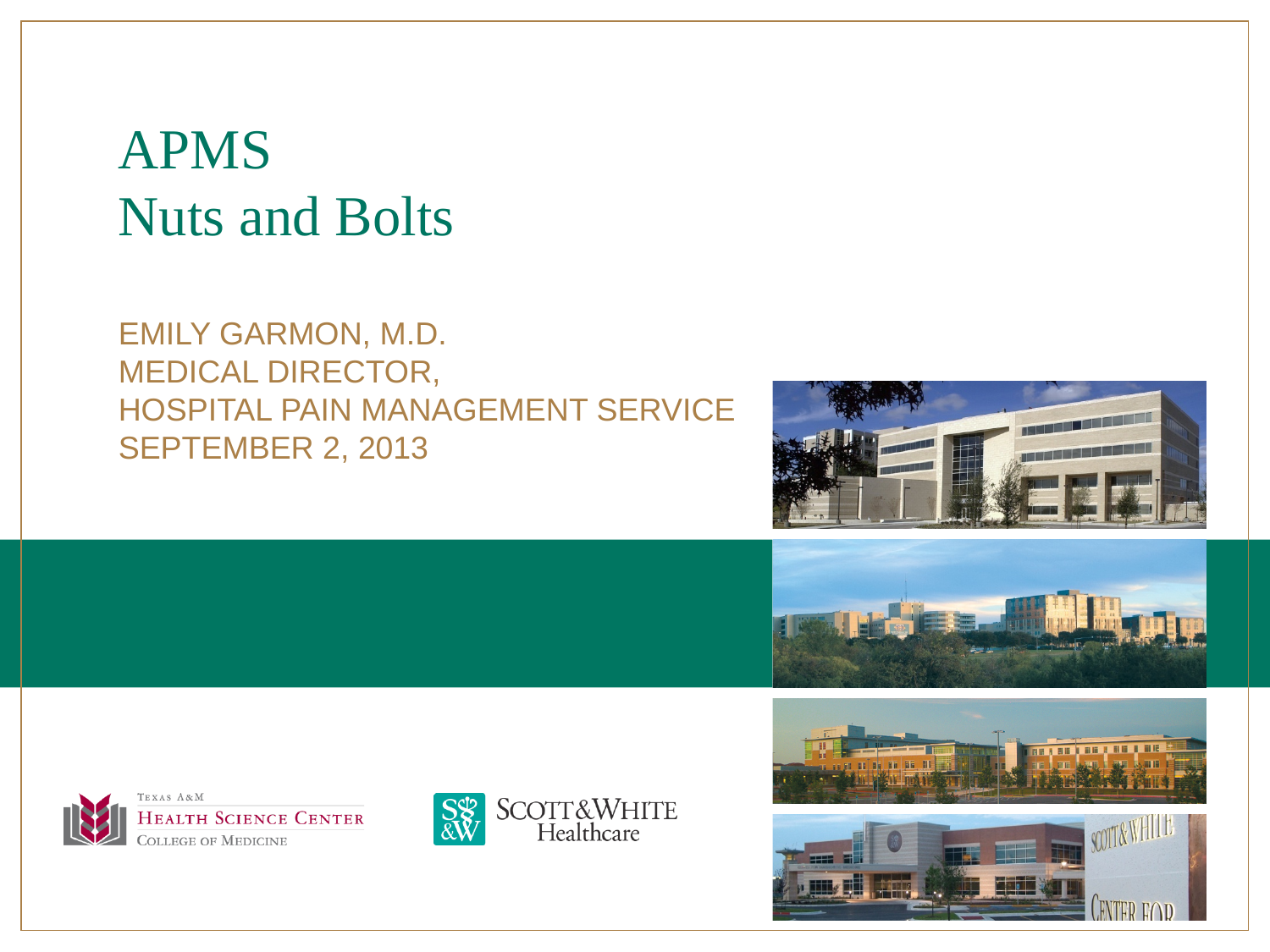

# APMS Nuts and Bolts
Emily Garmon, M.D.
Medical Director,
Hospital Pain Management Service
September 2, 2013